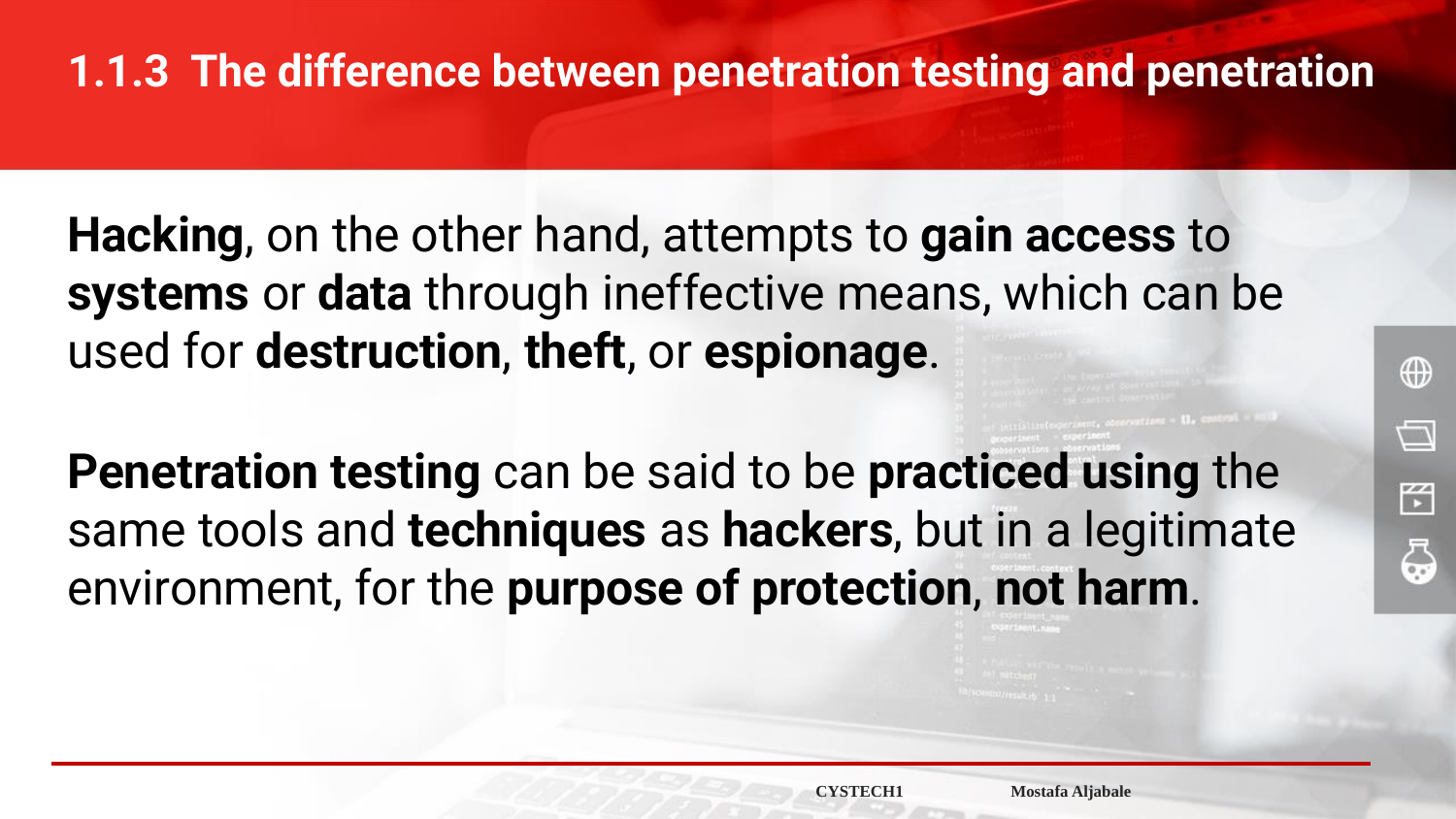

# 1.1.3  The difference between penetration testing and penetration
Hacking, on the other hand, attempts to gain access to systems or data through ineffective means, which can be used for destruction, theft, or espionage.

Penetration testing can be said to be practiced using the same tools and techniques as hackers, but in a legitimate environment, for the purpose of protection, not harm.
CYSTECH1                          Mostafa Aljabale